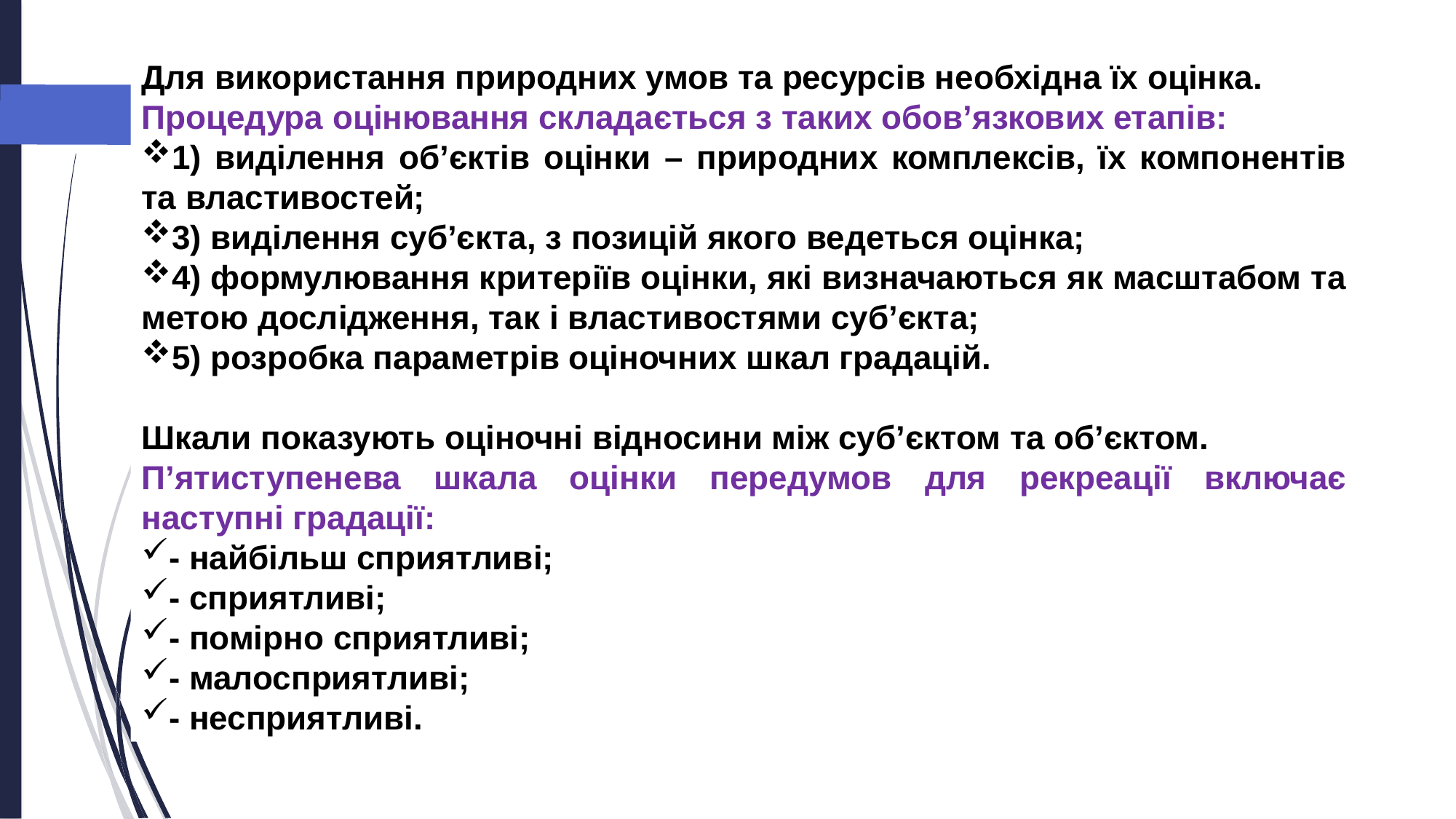

Для використання природних умов та ресурсів необхідна їх оцінка.
Процедура оцінювання складається з таких обов’язкових етапів:
1) виділення об’єктів оцінки – природних комплексів, їх компонентів та властивостей;
3) виділення суб’єкта, з позицій якого ведеться оцінка;
4) формулювання критеріїв оцінки, які визначаються як масштабом та метою дослідження, так і властивостями суб’єкта;
5) розробка параметрів оціночних шкал градацій.

Шкали показують оціночні відносини між суб’єктом та об’єктом.
П’ятиступенева шкала оцінки передумов для рекреації включає наступні градації:
- найбільш сприятливі;
- сприятливі;
- помірно сприятливі;
- малосприятливі;
- несприятливі.